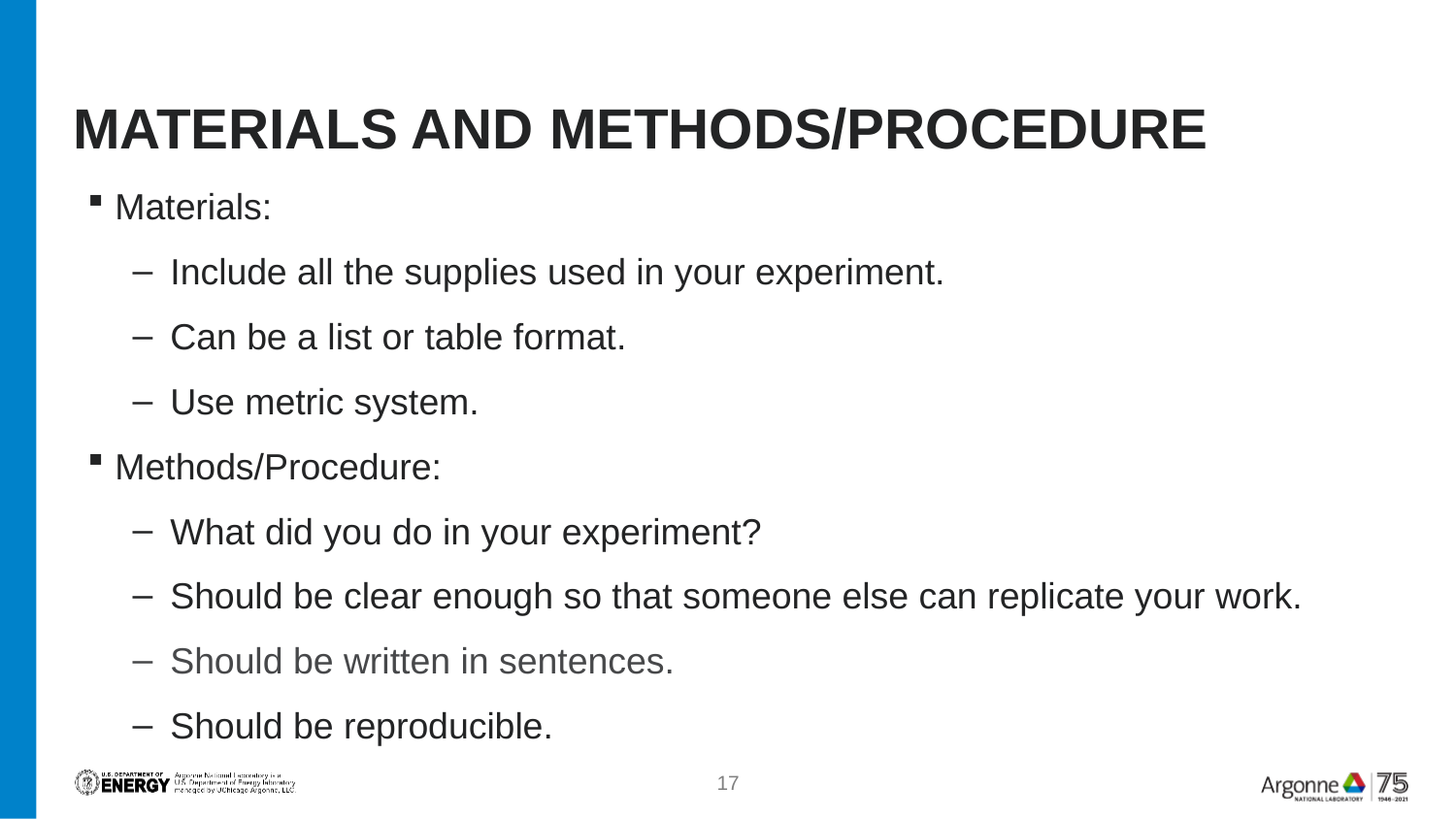

# Materials and Methods/Procedure
Materials:
Include all the supplies used in your experiment.
Can be a list or table format.
Use metric system.
Methods/Procedure:
What did you do in your experiment?
Should be clear enough so that someone else can replicate your work.
Should be written in sentences.
Should be reproducible.